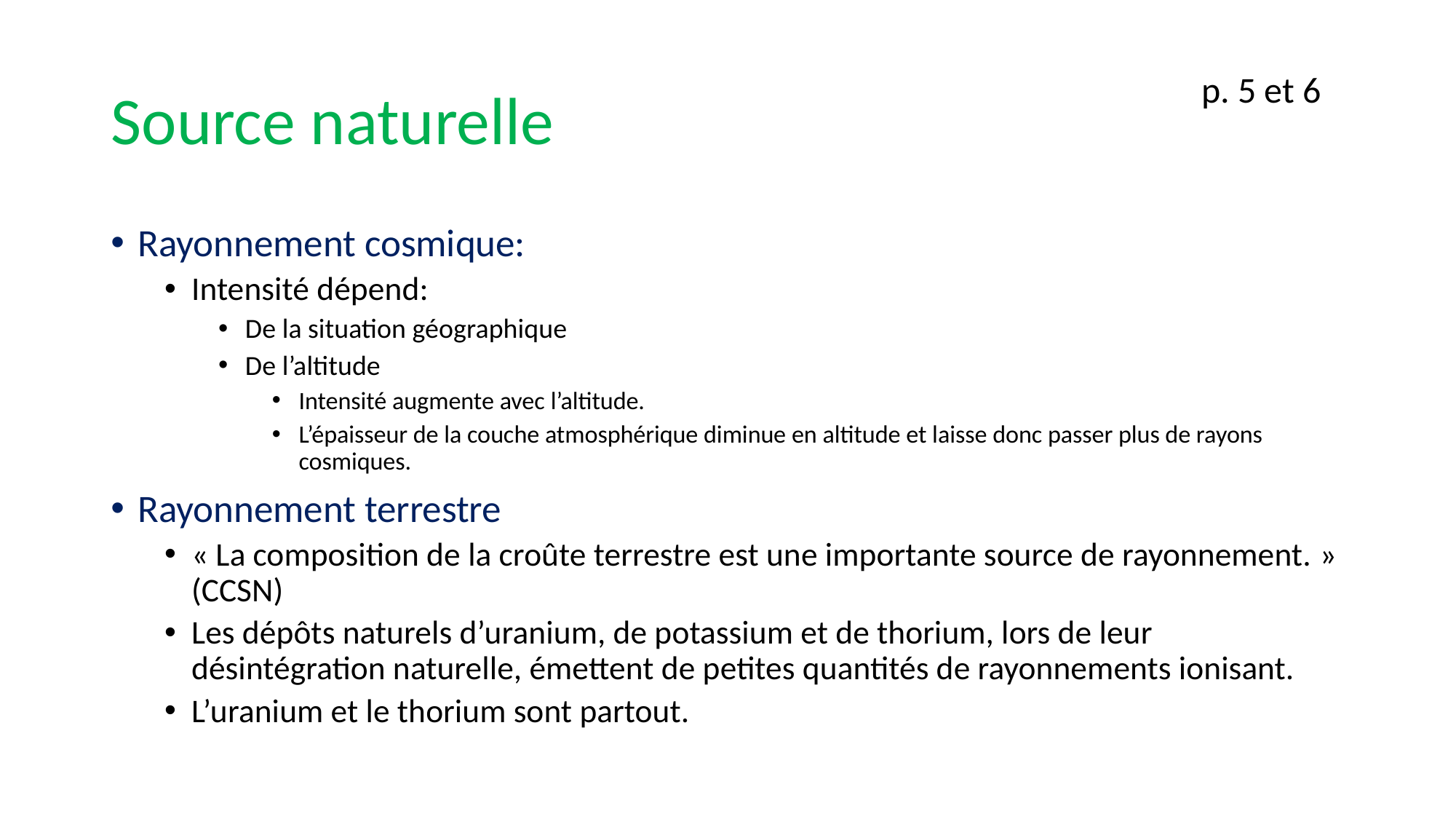

# Source naturelle
p. 5 et 6
Rayonnement cosmique:
Intensité dépend:
De la situation géographique
De l’altitude
Intensité augmente avec l’altitude.
L’épaisseur de la couche atmosphérique diminue en altitude et laisse donc passer plus de rayons cosmiques.
Rayonnement terrestre
« La composition de la croûte terrestre est une importante source de rayonnement. » (CCSN)
Les dépôts naturels d’uranium, de potassium et de thorium, lors de leur désintégration naturelle, émettent de petites quantités de rayonnements ionisant.
L’uranium et le thorium sont partout.